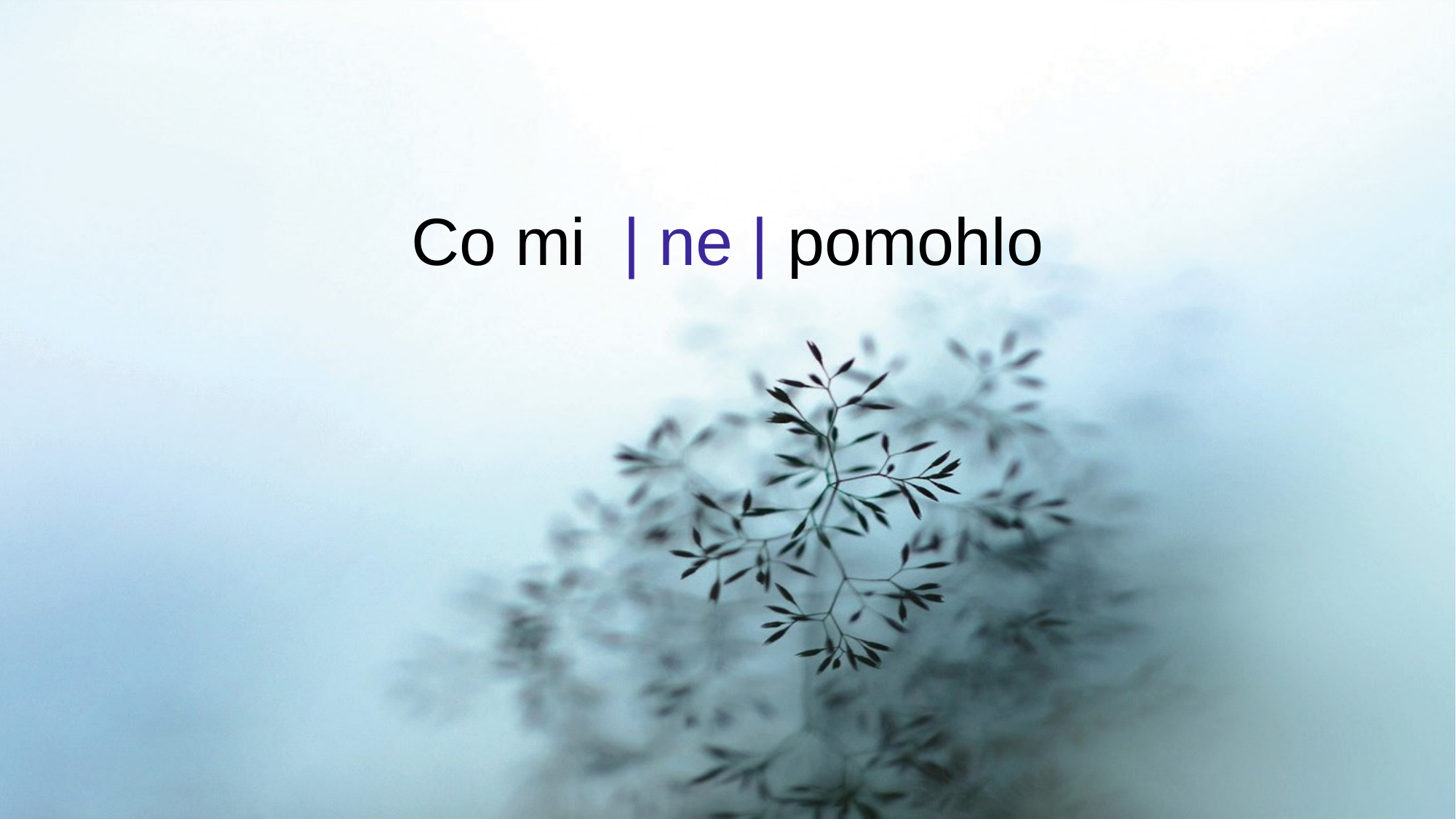

# Co mi  | ne | pomohlo